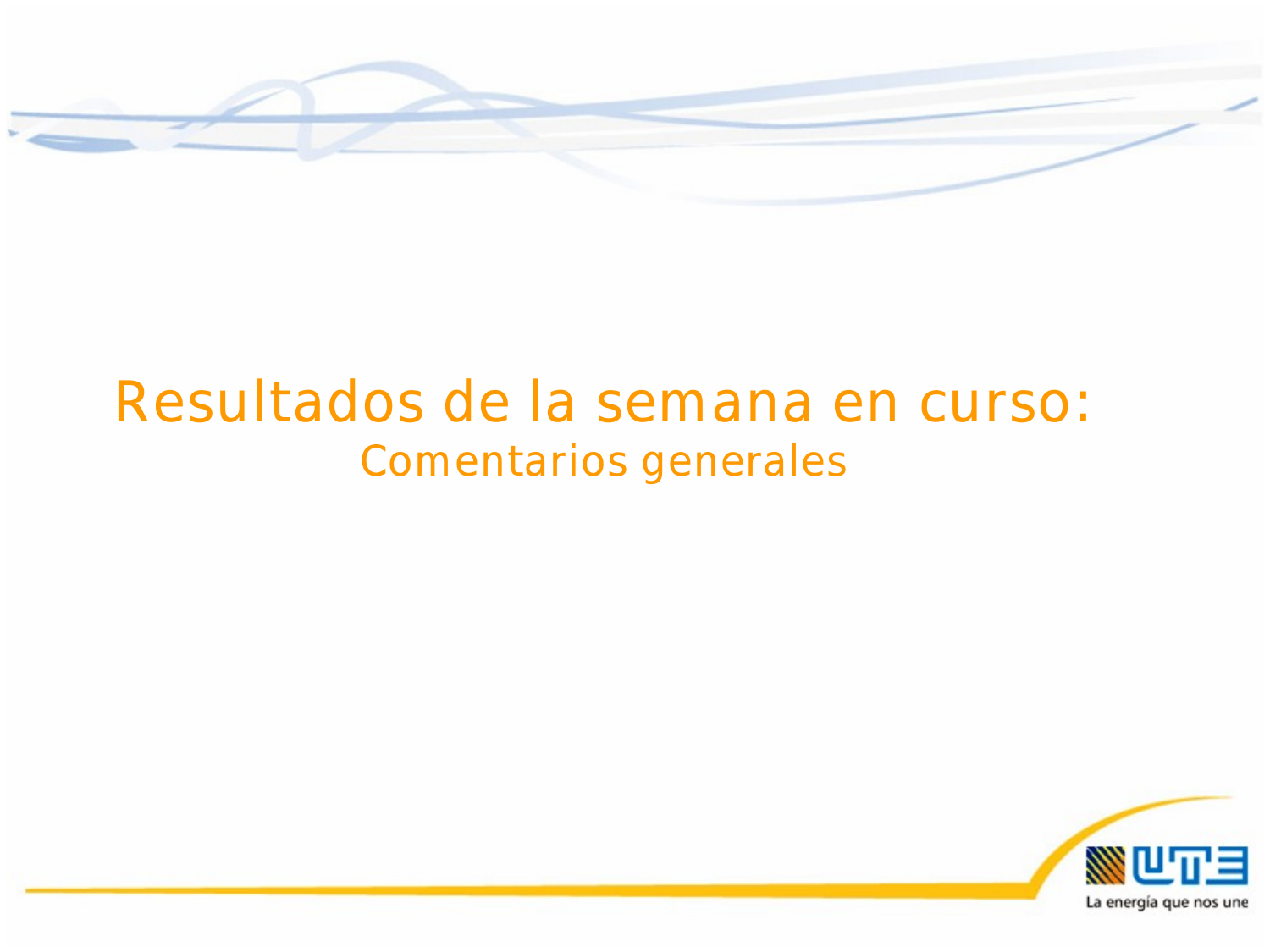

Resultados de la semana en curso:
Comentarios generales
16/09/2016
2
2